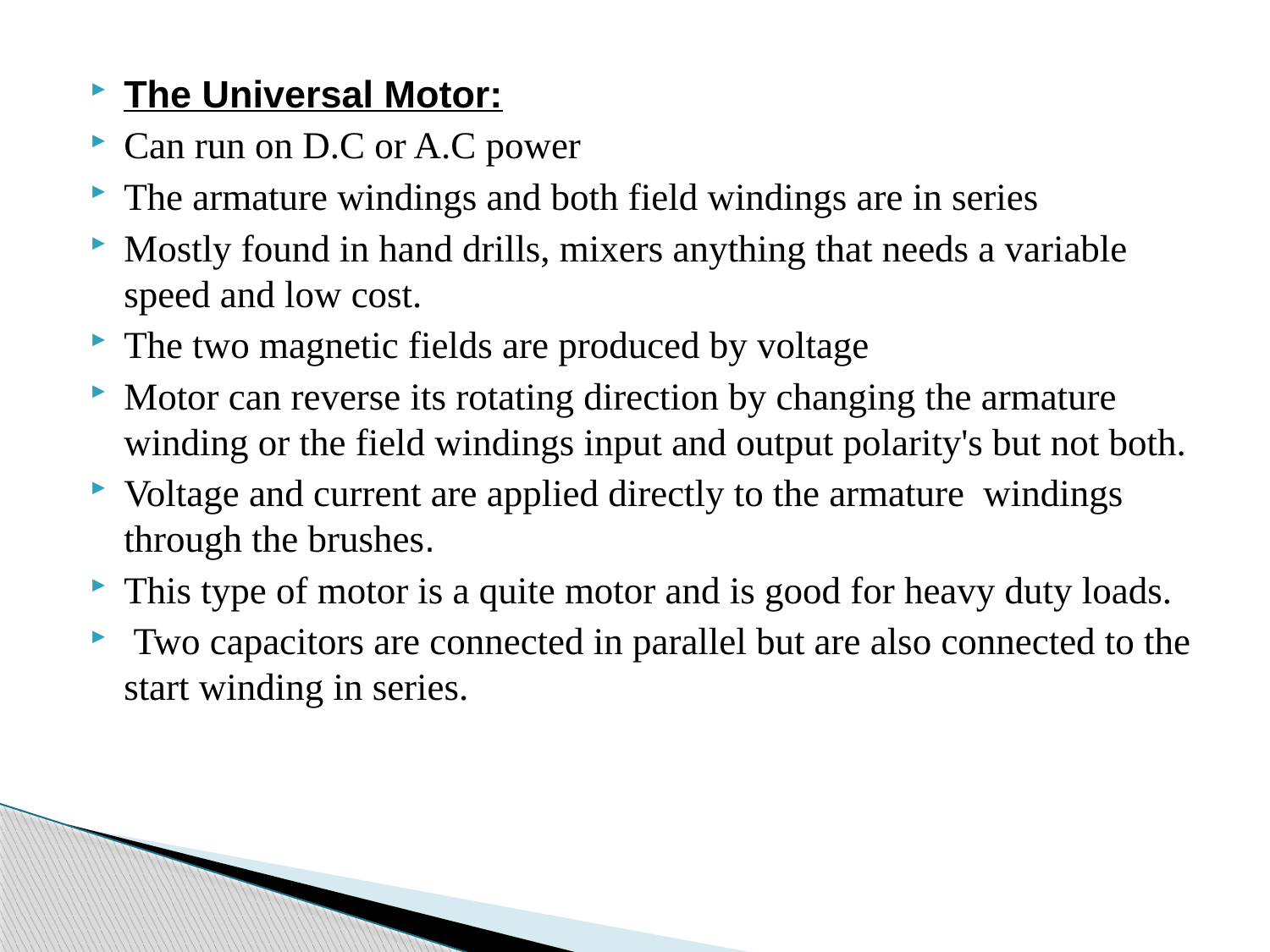

The Universal Motor:
Can run on D.C or A.C power
The armature windings and both field windings are in series
Mostly found in hand drills, mixers anything that needs a variable speed and low cost.
The two magnetic fields are produced by voltage
Motor can reverse its rotating direction by changing the armature winding or the field windings input and output polarity's but not both.
Voltage and current are applied directly to the armature  windings through the brushes.
This type of motor is a quite motor and is good for heavy duty loads.
 Two capacitors are connected in parallel but are also connected to the start winding in series.